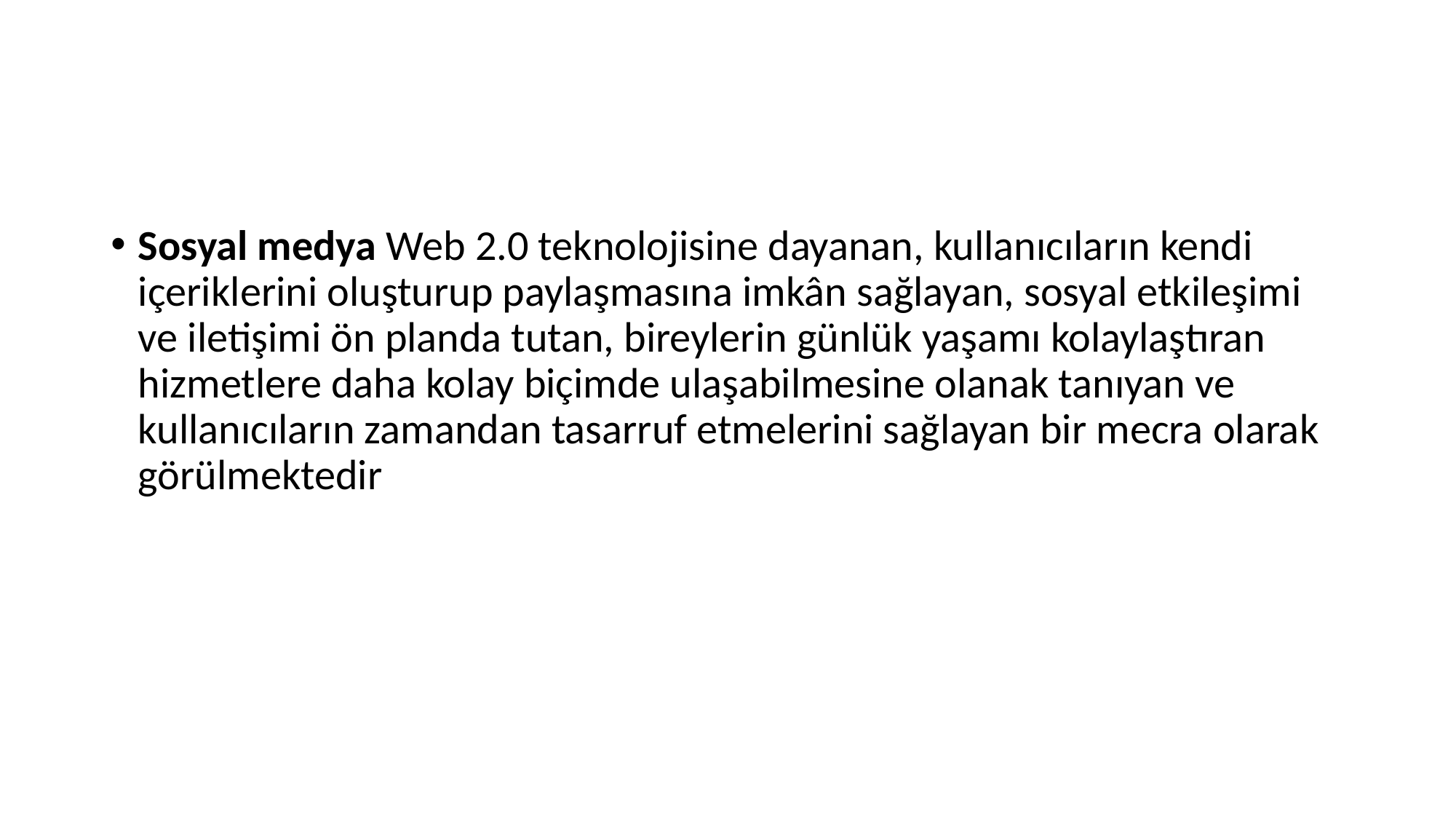

#
Sosyal medya Web 2.0 teknolojisine dayanan, kullanıcıların kendi içeriklerini oluşturup paylaşmasına imkân sağlayan, sosyal etkileşimi ve iletişimi ön planda tutan, bireylerin günlük yaşamı kolaylaştıran hizmetlere daha kolay biçimde ulaşabilmesine olanak tanıyan ve kullanıcıların zamandan tasarruf etmelerini sağlayan bir mecra olarak görülmektedir